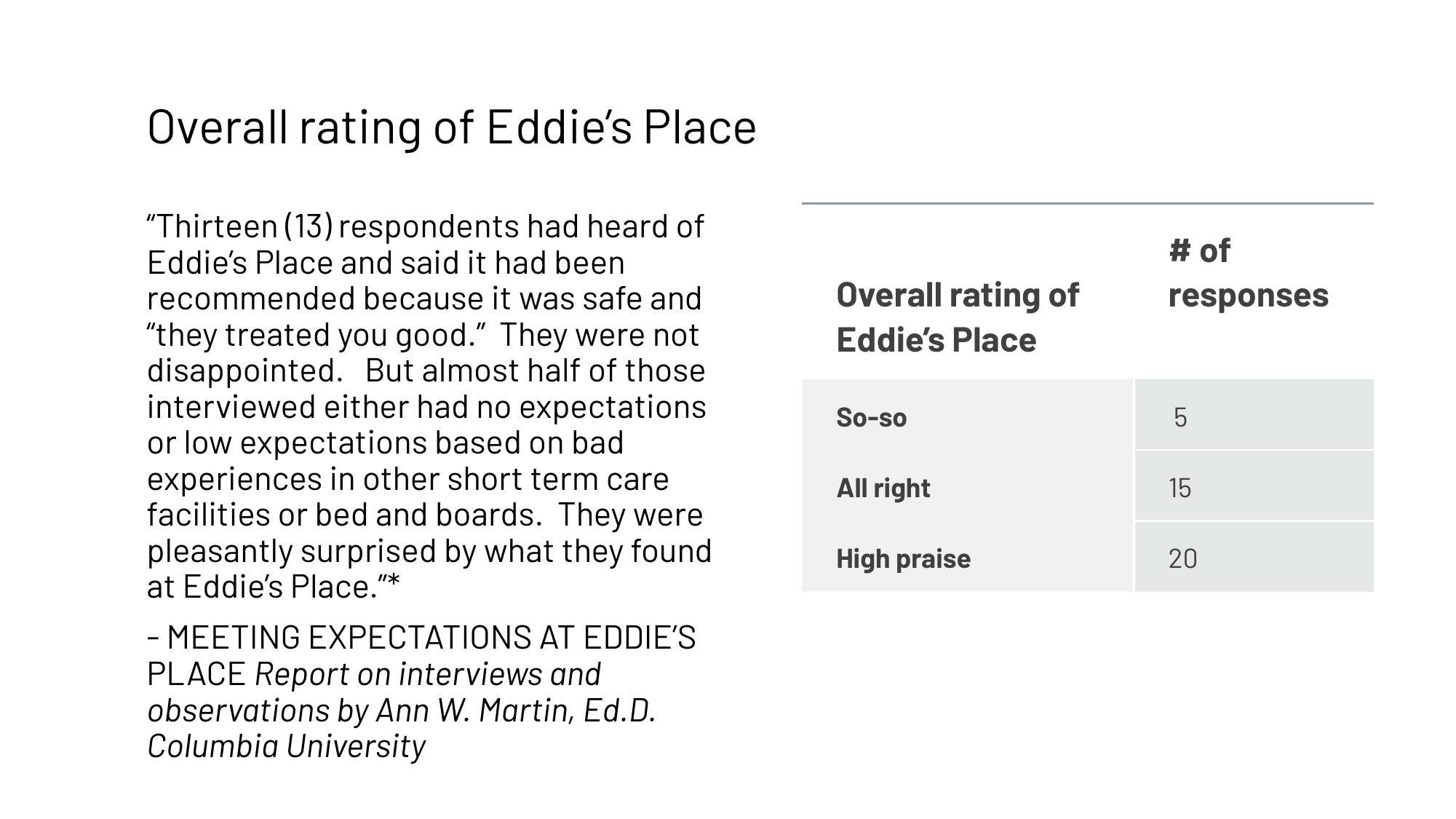

# Overall rating of Eddie’s Place
“Thirteen (13) respondents had heard of Eddie’s Place and said it had been recommended because it was safe and “they treated you good.”  They were not disappointed.   But almost half of those interviewed either had no expectations or low expectations based on bad experiences in other short term care facilities or bed and boards.  They were pleasantly surprised by what they found at Eddie’s Place.”*
- MEETING EXPECTATIONS AT EDDIE’S PLACE Report on interviews and observations by Ann W. Martin, Ed.D. Columbia University

| Overall rating of Eddie’s Place | # of responses |
| --- | --- |
| So-so | 5 |
| All right | 15 |
| High praise | 20 |